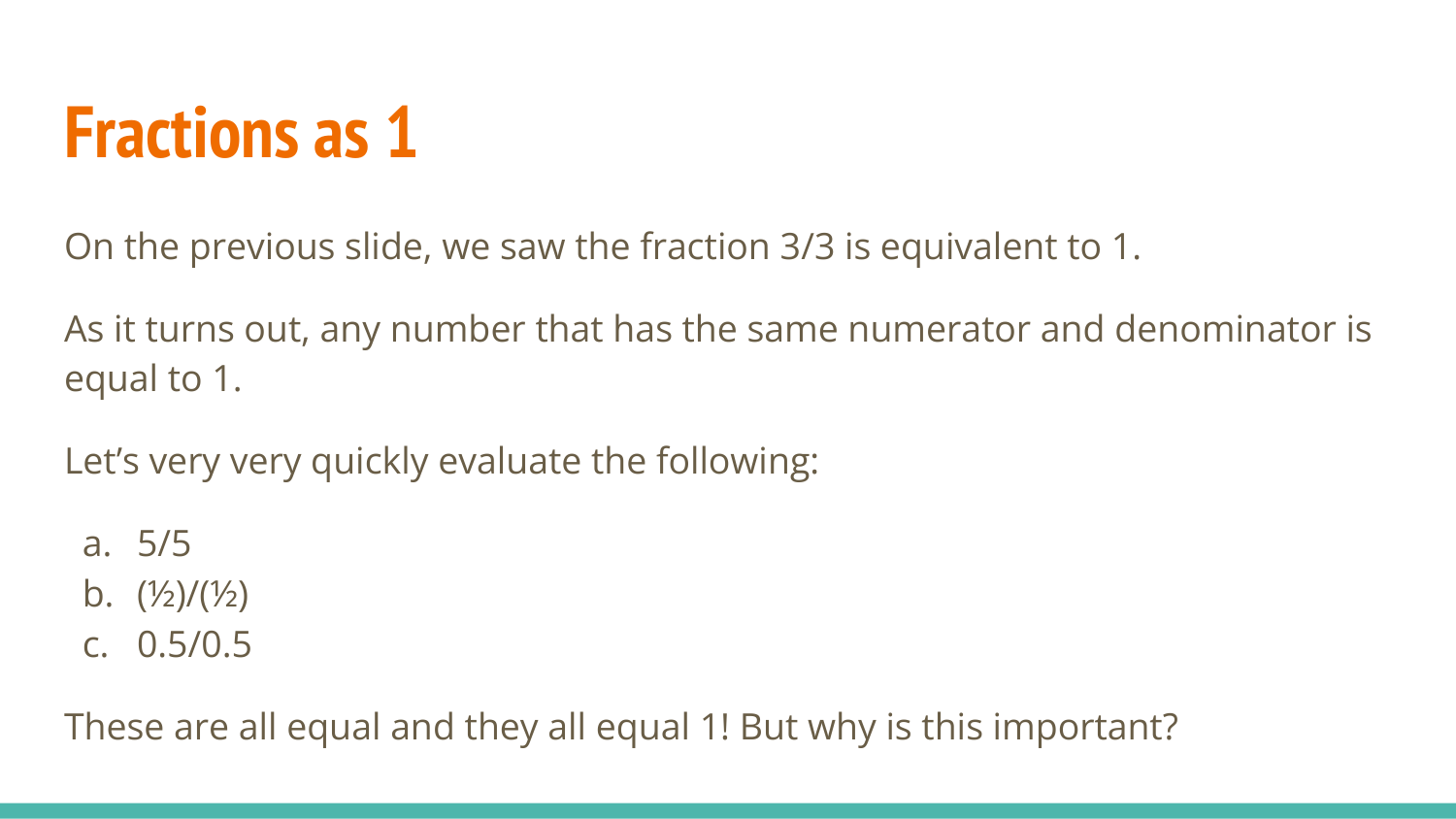

# Fractions as 1
On the previous slide, we saw the fraction 3/3 is equivalent to 1.
As it turns out, any number that has the same numerator and denominator is equal to 1.
Let’s very very quickly evaluate the following:
5/5
(½)/(½)
0.5/0.5
These are all equal and they all equal 1! But why is this important?